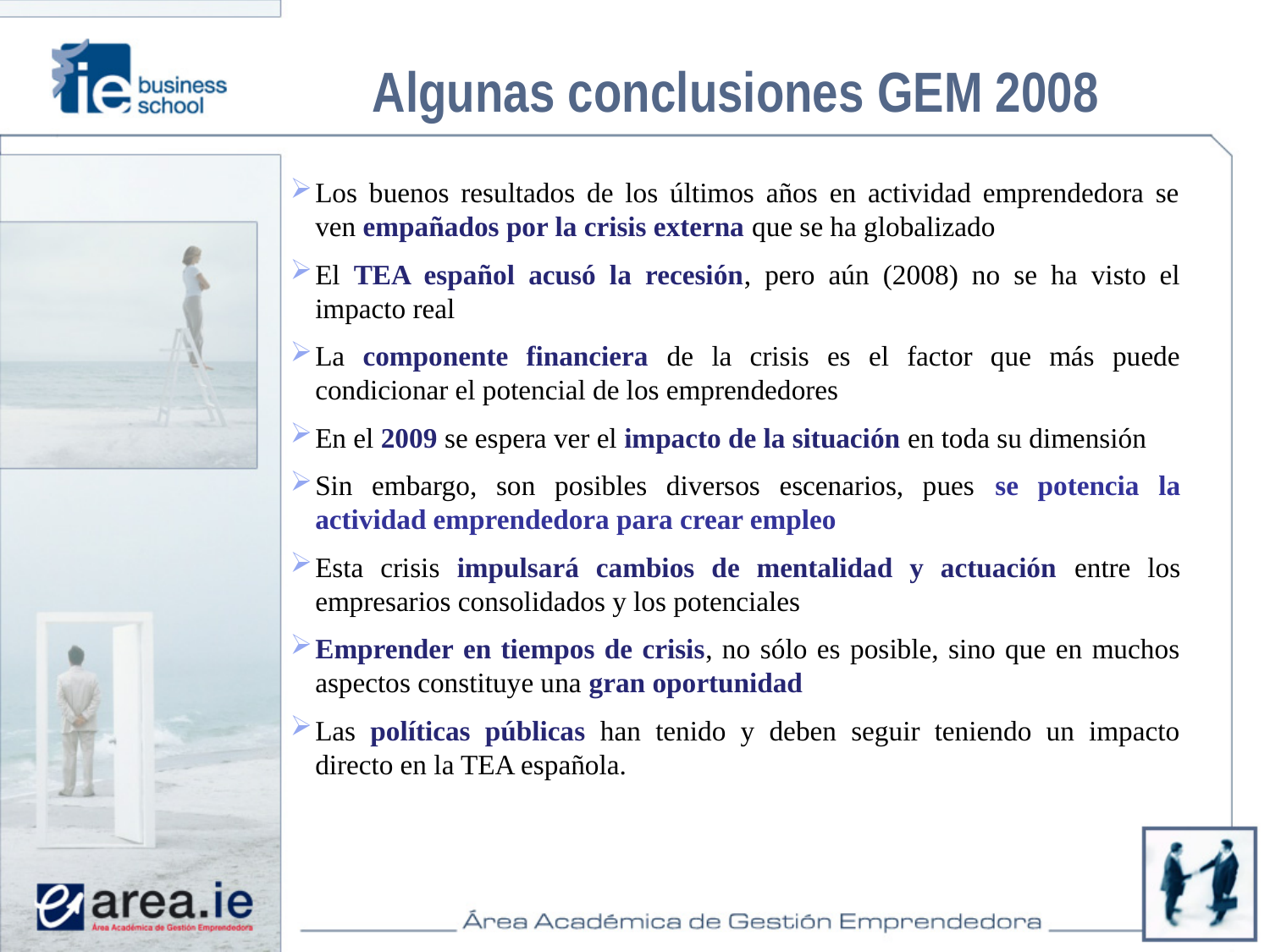

Algunas conclusiones GEM 2008
Los buenos resultados de los últimos años en actividad emprendedora se ven empañados por la crisis externa que se ha globalizado
El TEA español acusó la recesión, pero aún (2008) no se ha visto el impacto real
La componente financiera de la crisis es el factor que más puede condicionar el potencial de los emprendedores
En el 2009 se espera ver el impacto de la situación en toda su dimensión
Sin embargo, son posibles diversos escenarios, pues se potencia la actividad emprendedora para crear empleo
Esta crisis impulsará cambios de mentalidad y actuación entre los empresarios consolidados y los potenciales
Emprender en tiempos de crisis, no sólo es posible, sino que en muchos aspectos constituye una gran oportunidad
Las políticas públicas han tenido y deben seguir teniendo un impacto directo en la TEA española.